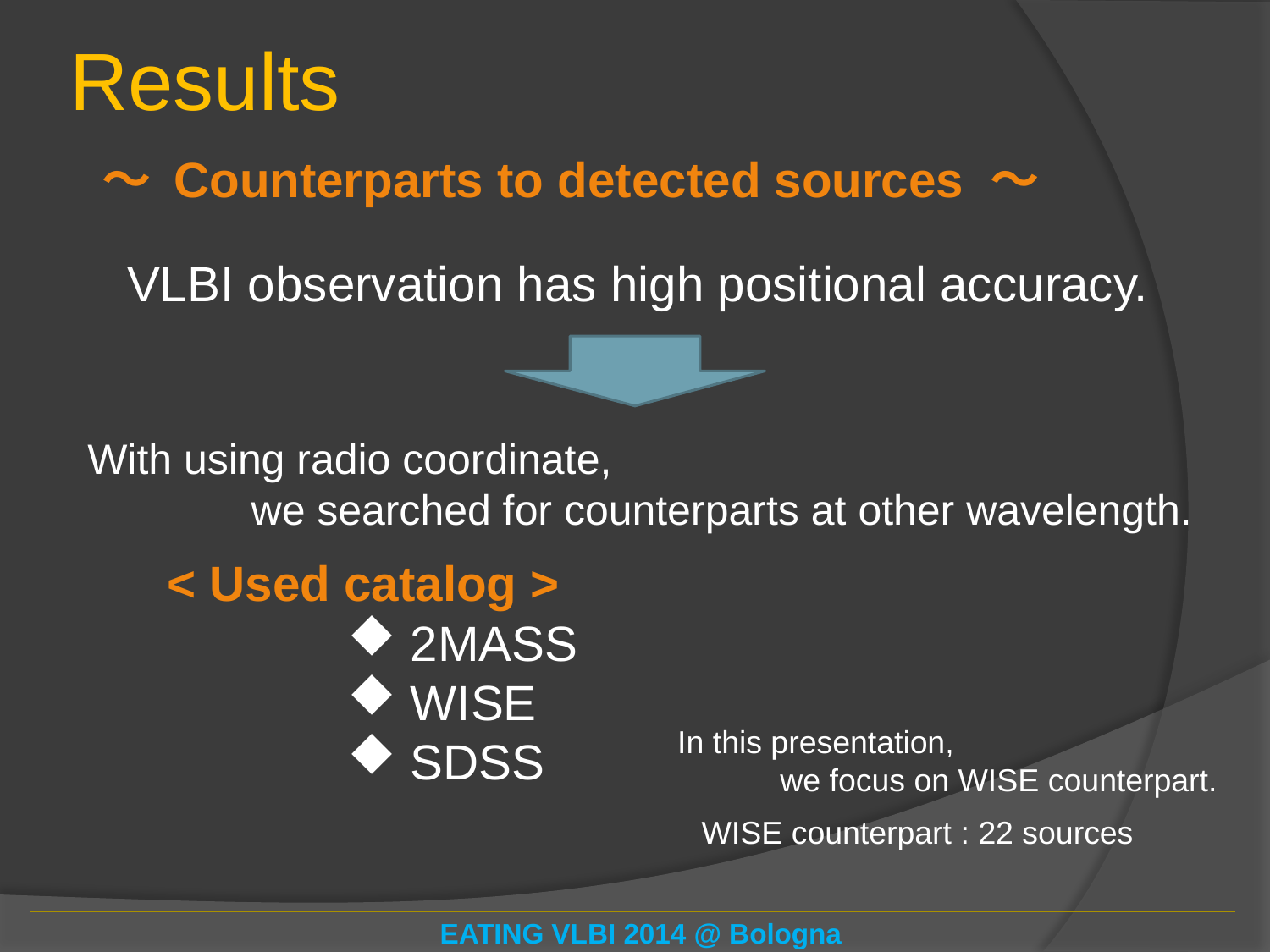

# Results
～ Counterparts to detected sources ～
VLBI observation has high positional accuracy.

With using radio coordinate,
we searched for counterparts at other wavelength.
< Used catalog >
 2MASS
 WISE
 SDSS
In this presentation,
we focus on WISE counterpart.
WISE counterpart : 22 sources
EATING VLBI 2014 @ Bologna